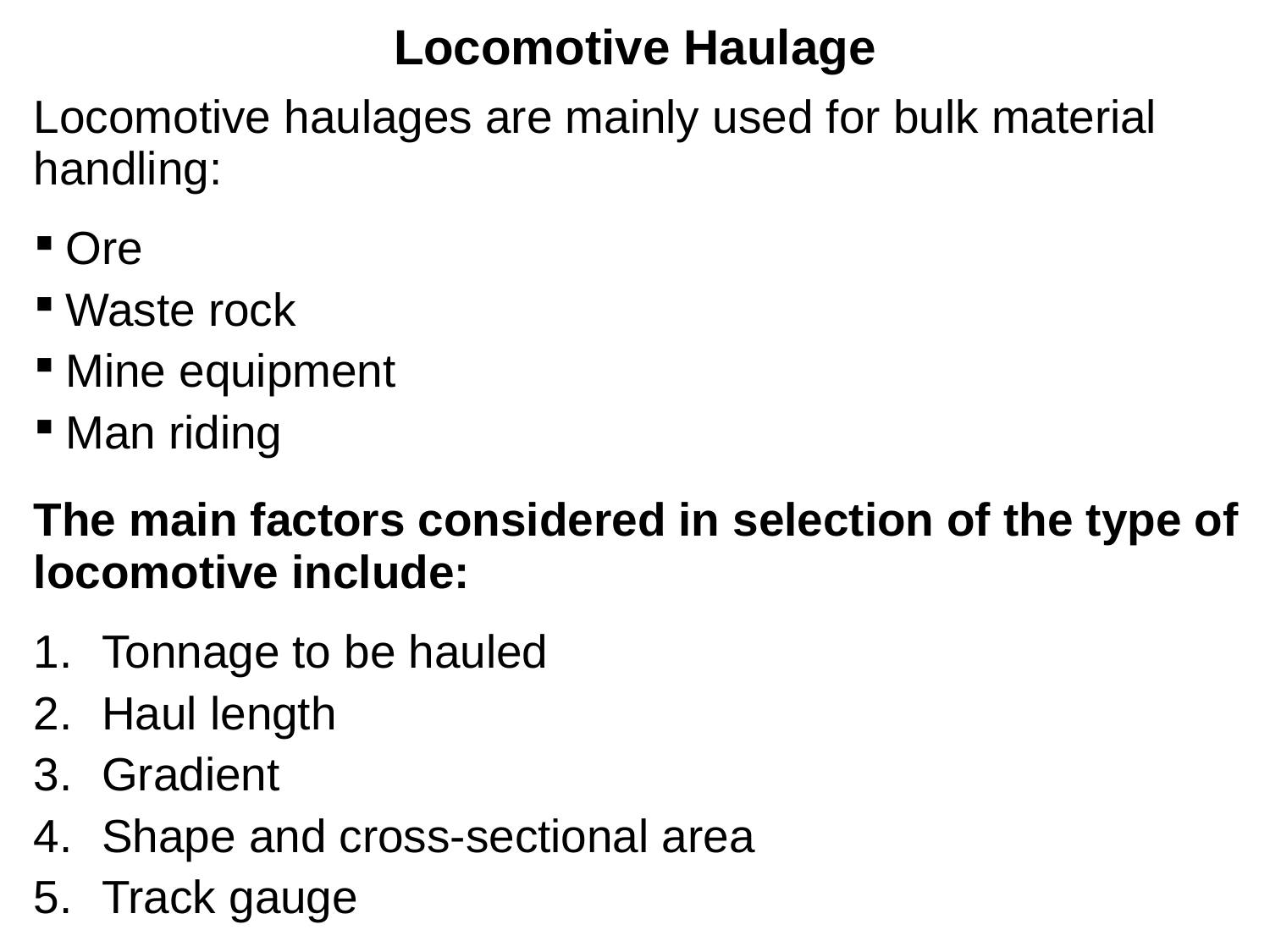

# Locomotive Haulage
Locomotive haulages are mainly used for bulk material handling:

 Ore
 Waste rock
 Mine equipment
 Man riding

The main factors considered in selection of the type of locomotive include:

Tonnage to be hauled
Haul length
Gradient
Shape and cross-sectional area
Track gauge